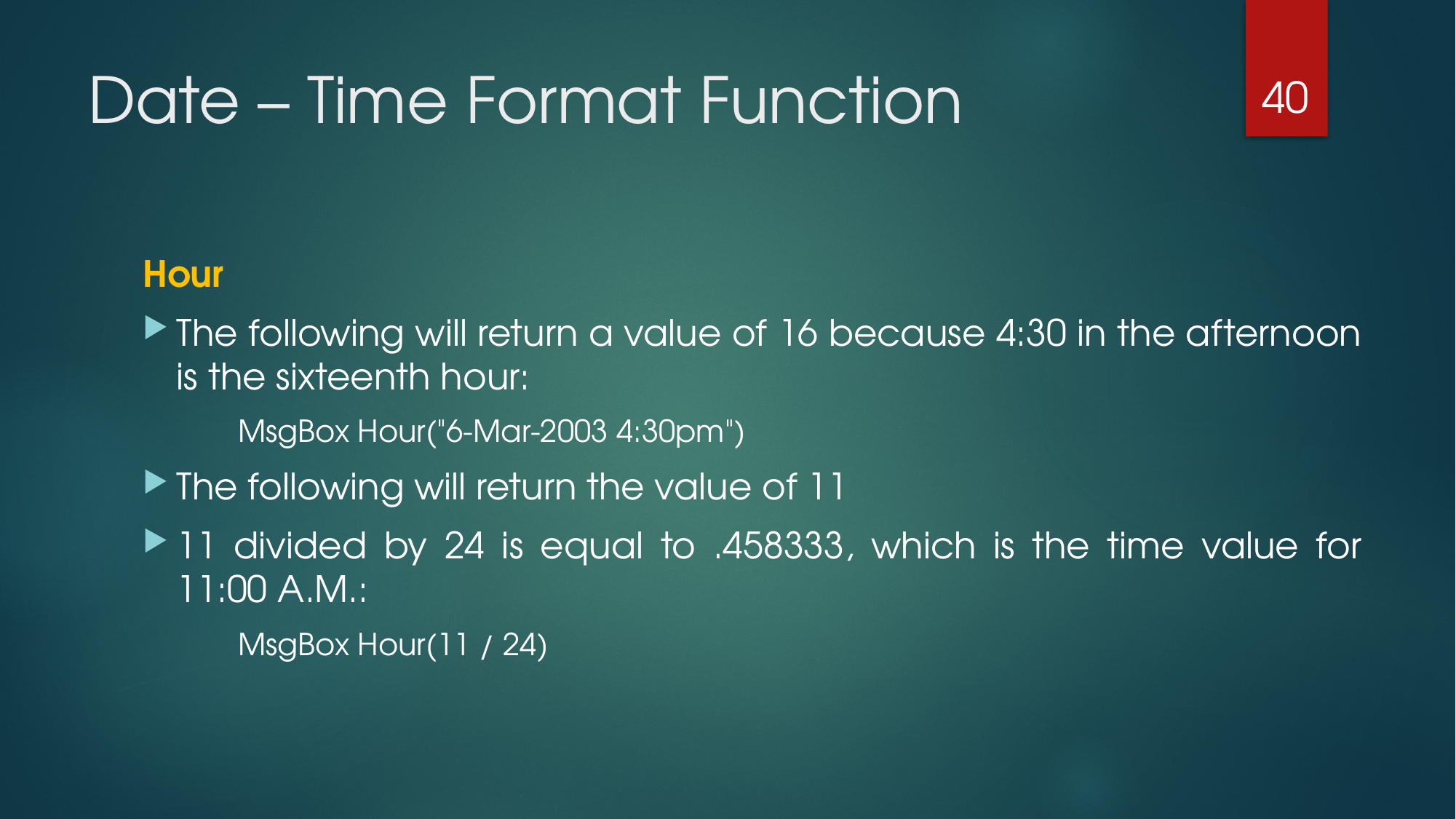

40
# Date – Time Format Function
Hour
The following will return a value of 16 because 4:30 in the afternoon is the sixteenth hour:
MsgBox Hour("6-Mar-2003 4:30pm")
The following will return the value of 11
11 divided by 24 is equal to .458333, which is the time value for 11:00 A.M.:
MsgBox Hour(11 / 24)